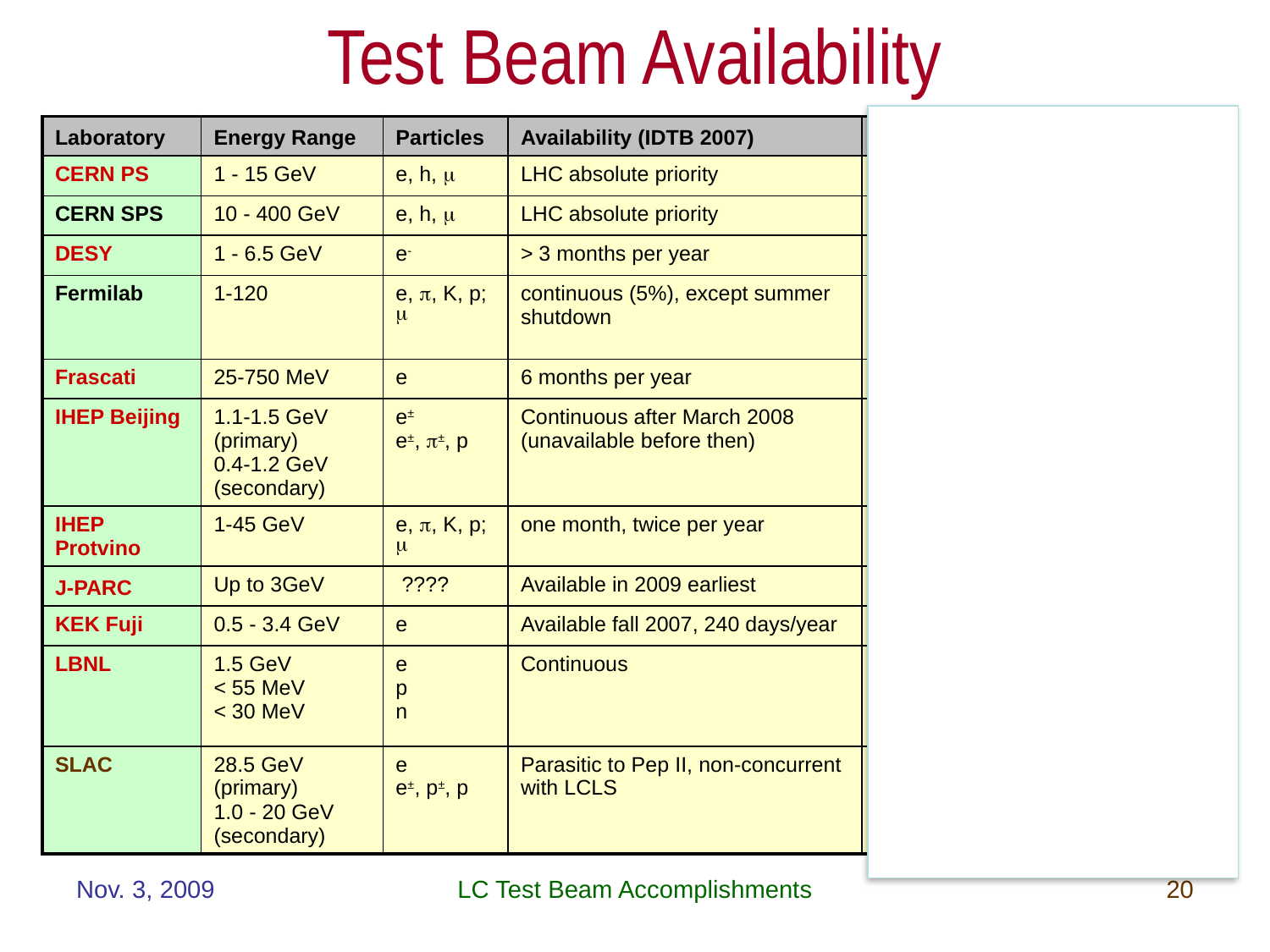

# Test Beam Availability

| Laboratory | Energy Range | Particles | Availability (IDTB 2007) | Availability (LCTW 2009) |
| --- | --- | --- | --- | --- |
| CERN PS | 1 - 15 GeV | e, h, μ | LHC absolute priority | Present + continuous |
| CERN SPS | 10 - 400 GeV | e, h, μ | LHC absolute priority | Present + continuous |
| DESY | 1 - 6.5 GeV | e- | > 3 months per year | Present + continuous |
| Fermilab | 1-120 | e, π, K, p; μ | continuous (5%), except summer shutdown | continuous (5 - 6%), except summer shutdown, ILC time structure, many more improvements |
| Frascati | 25-750 MeV | e | 6 months per year | The same as before? |
| IHEP Beijing | 1.1-1.5 GeV (primary) 0.4-1.2 GeV (secondary) | e± e±, π±, p | Continuous after March 2008 (unavailable before then) | Shut down till 2010 for upgrade |
| IHEP Protvino | 1-45 GeV | e, π, K, p; μ | one month, twice per year | one month, twice per year |
| J-PARC | Up to 3GeV | ???? | Available in 2009 earliest | Available mid 2010 |
| KEK Fuji | 0.5 - 3.4 GeV | e | Available fall 2007, 240 days/year | Shut down for 3yrs starting 12/09 |
| LBNL | 1.5 GeV < 55 MeV < 30 MeV | e p n | Continuous |  |
| SLAC | 28.5 GeV (primary) 1.0 - 20 GeV (secondary) | e e±, p±, p | Parasitic to Pep II, non-concurrent with LCLS | Still trying to implement parasitic beam to Pep II, concurrent& non-concurrent with LCLS |
Nov. 3, 2009
LC Test Beam Accomplishments
20